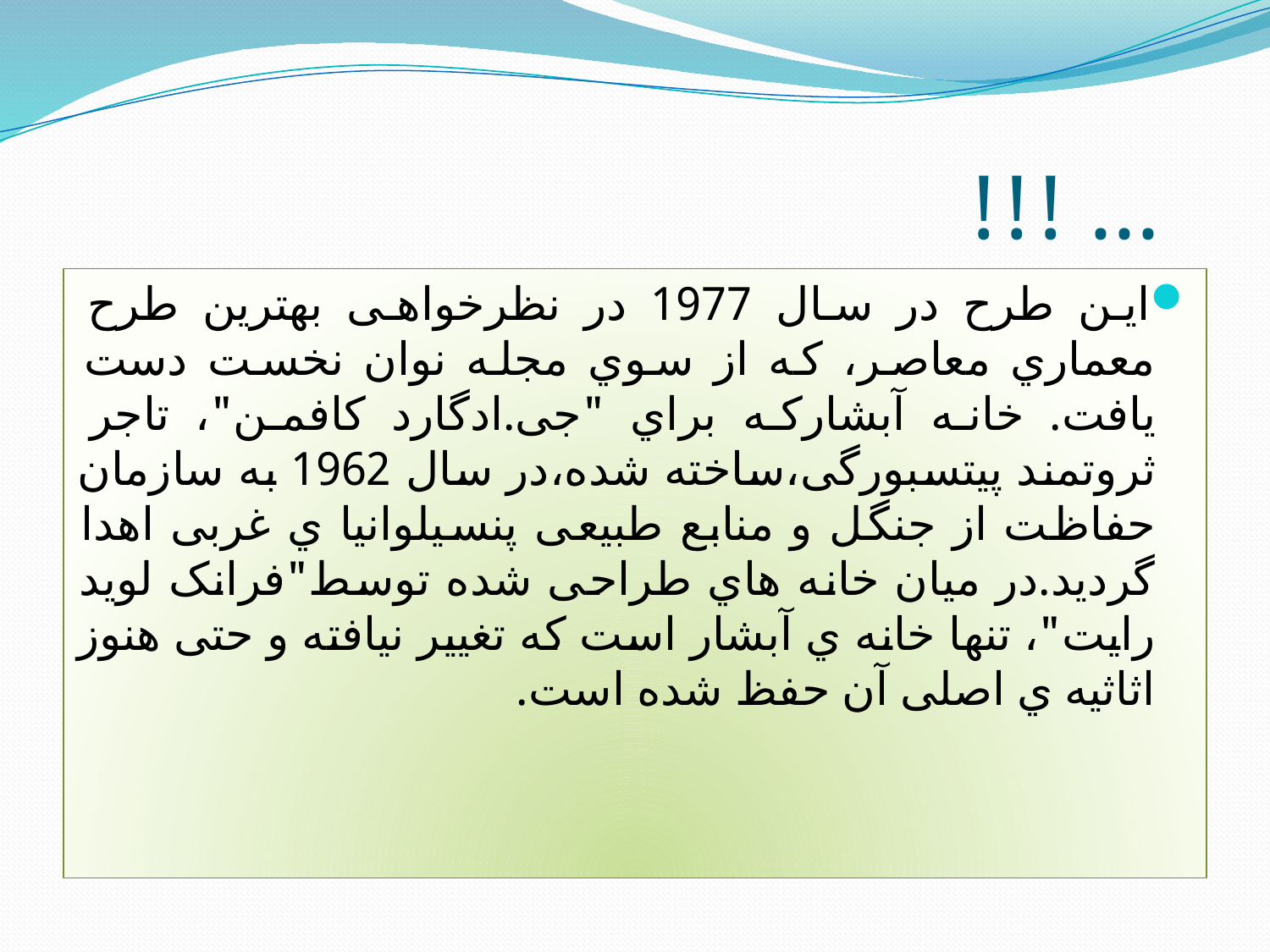

# ... !!!
این طرح در سال 1977 در نظرخواهی بهترین طرح معماري معاصر، که از سوي مجله نوان نخست دست یافت. خانه آبشارکه براي "جی.ادگارد کافمن"، تاجر ثروتمند پیتسبورگی،ساخته شده،در سال 1962 به سازمان حفاظت از جنگل و منابع طبیعی پنسیلوانیا ي غربی اهدا گردید.در میان خانه هاي طراحی شده توسط"فرانک لوید رایت"، تنها خانه ي آبشار است که تغییر نیافته و حتی هنوز اثاثیه ي اصلی آن حفظ شده است.